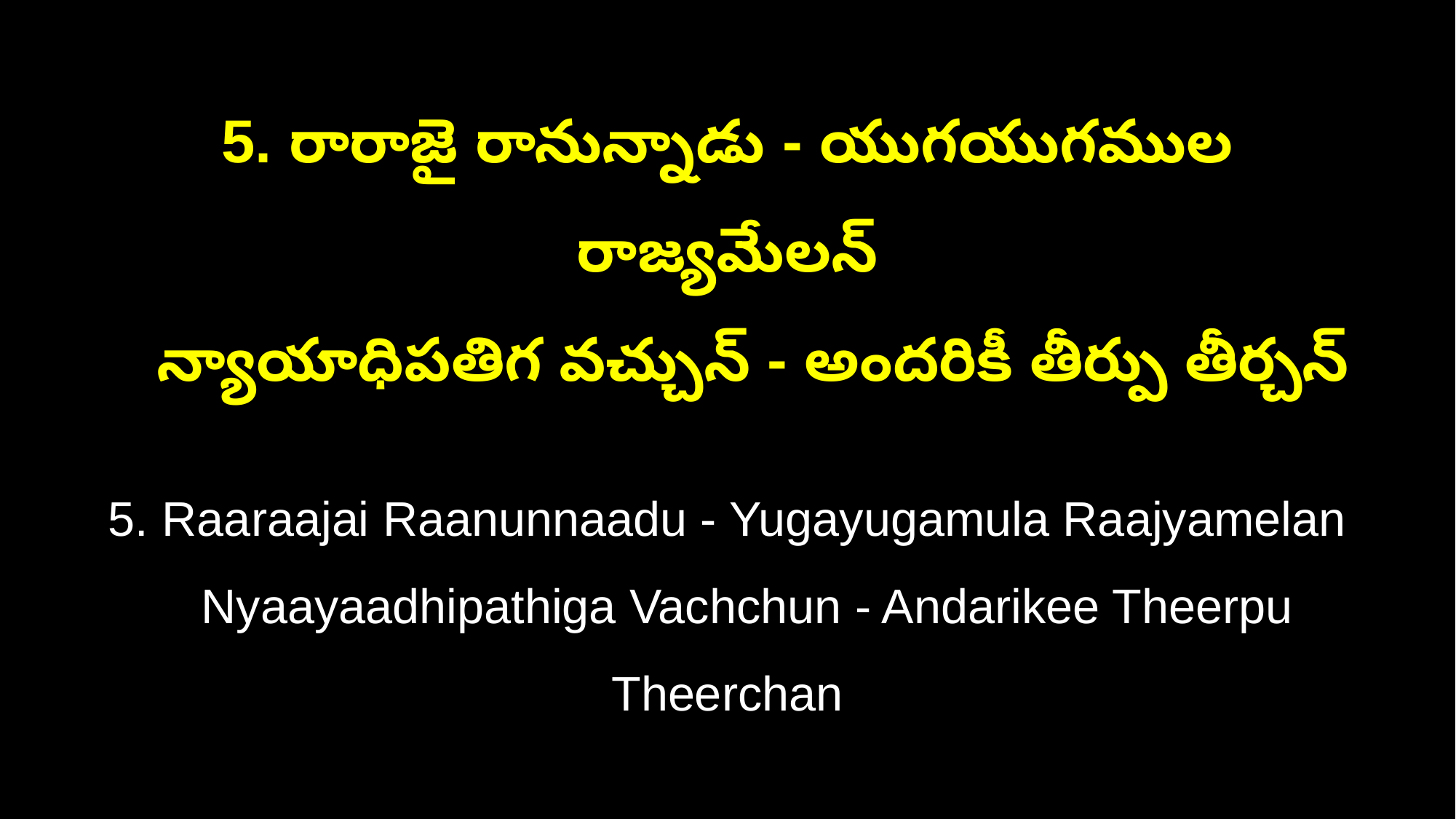

5. రారాజై రానున్నాడు - యుగయుగముల రాజ్యమేలన్
   న్యాయాధిపతిగ వచ్చున్ - అందరికీ తీర్పు తీర్చన్
5. Raaraajai Raanunnaadu - Yugayugamula Raajyamelan
   Nyaayaadhipathiga Vachchun - Andarikee Theerpu Theerchan